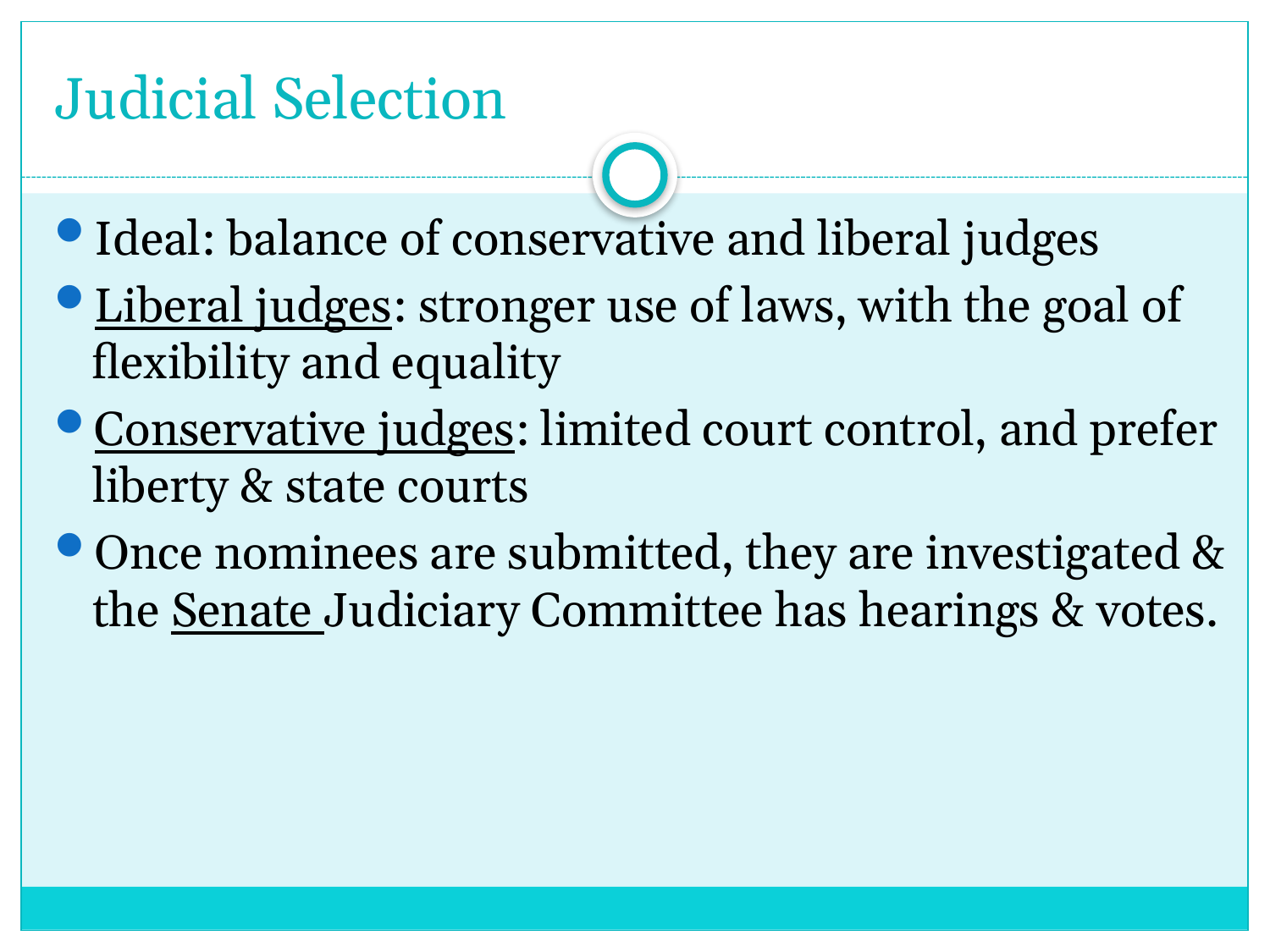

# Judicial Selection
Ideal: balance of conservative and liberal judges
Liberal judges: stronger use of laws, with the goal of flexibility and equality
Conservative judges: limited court control, and prefer liberty & state courts
Once nominees are submitted, they are investigated & the Senate Judiciary Committee has hearings & votes.